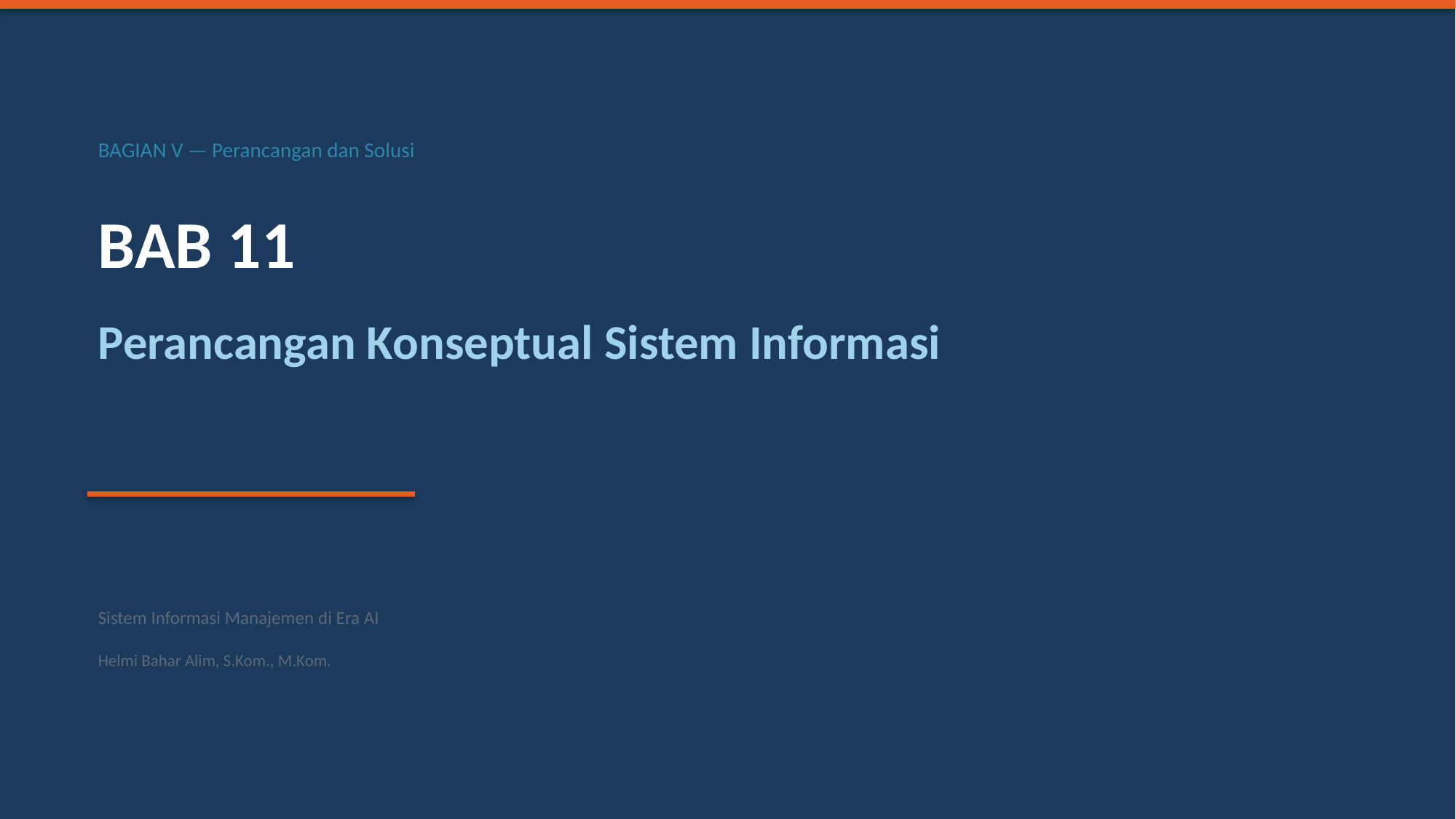

BAGIAN V — Perancangan dan Solusi
BAB 11
Perancangan Konseptual Sistem Informasi

Sistem Informasi Manajemen di Era AI
Helmi Bahar Alim, S.Kom., M.Kom.